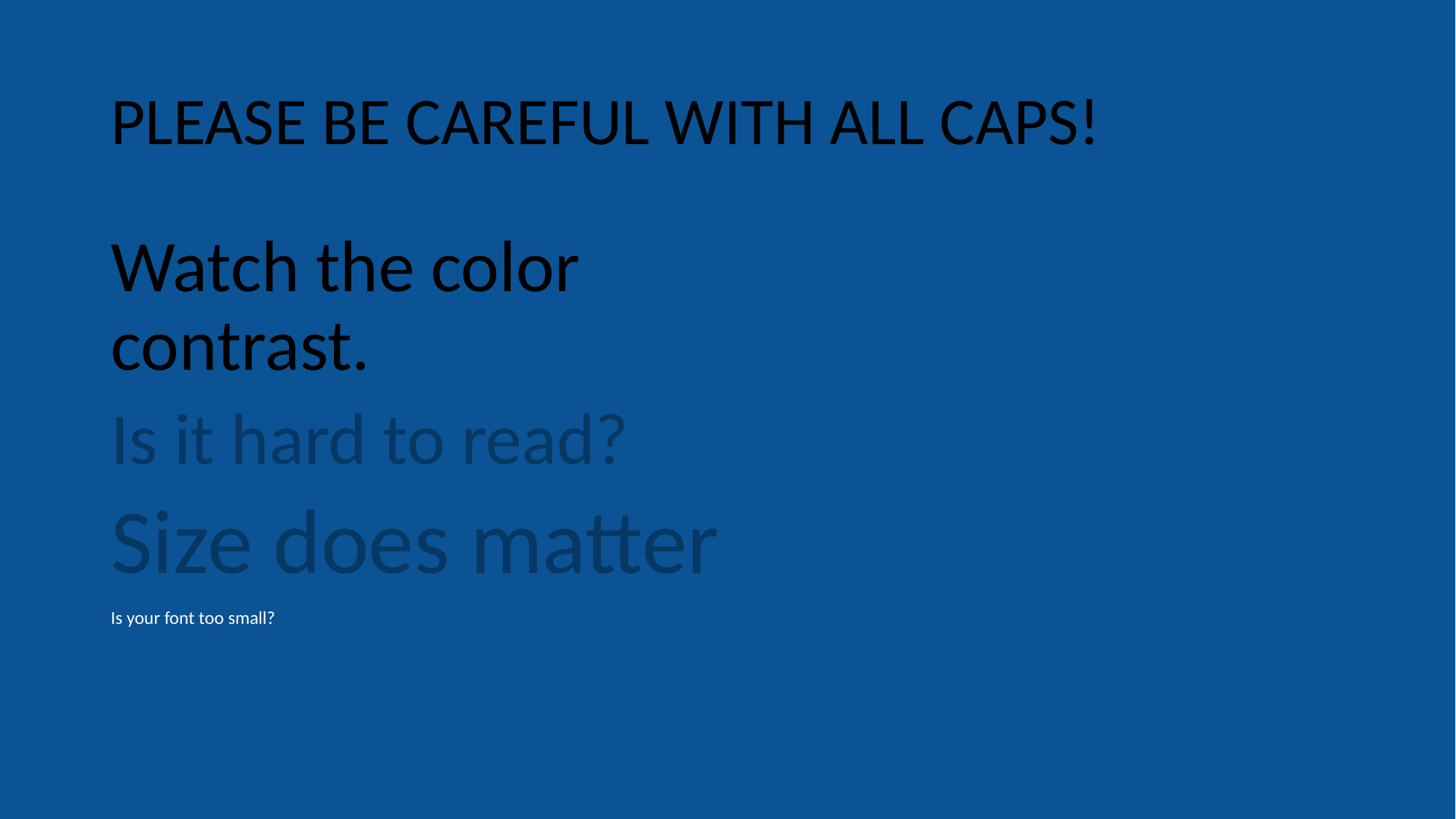

# PLEASE BE CAREFUL WITH ALL CAPS!
Watch the color contrast.
Is it hard to read?
Size does matter
Is your font too small?